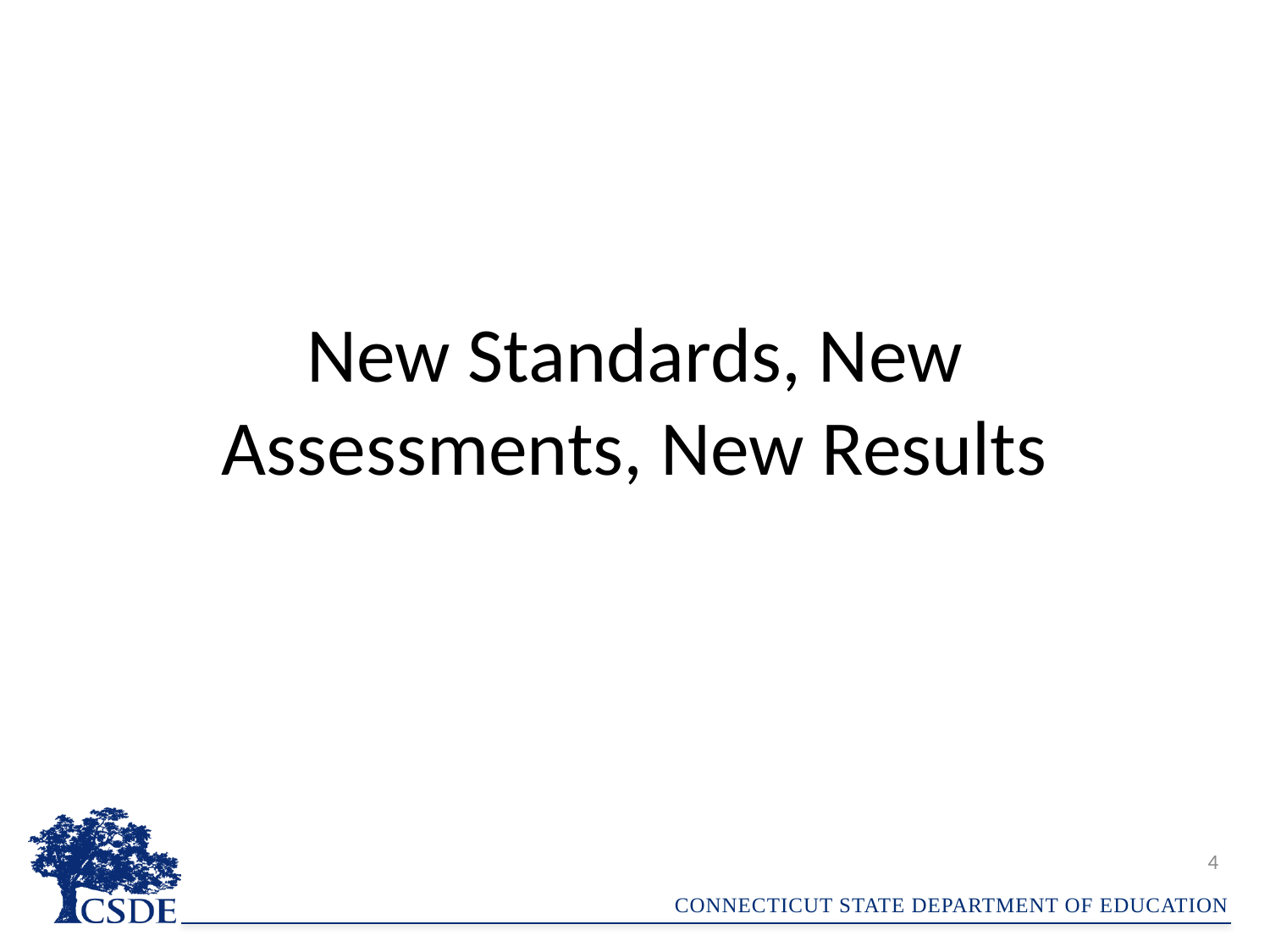

# New Standards, New Assessments, New Results

4